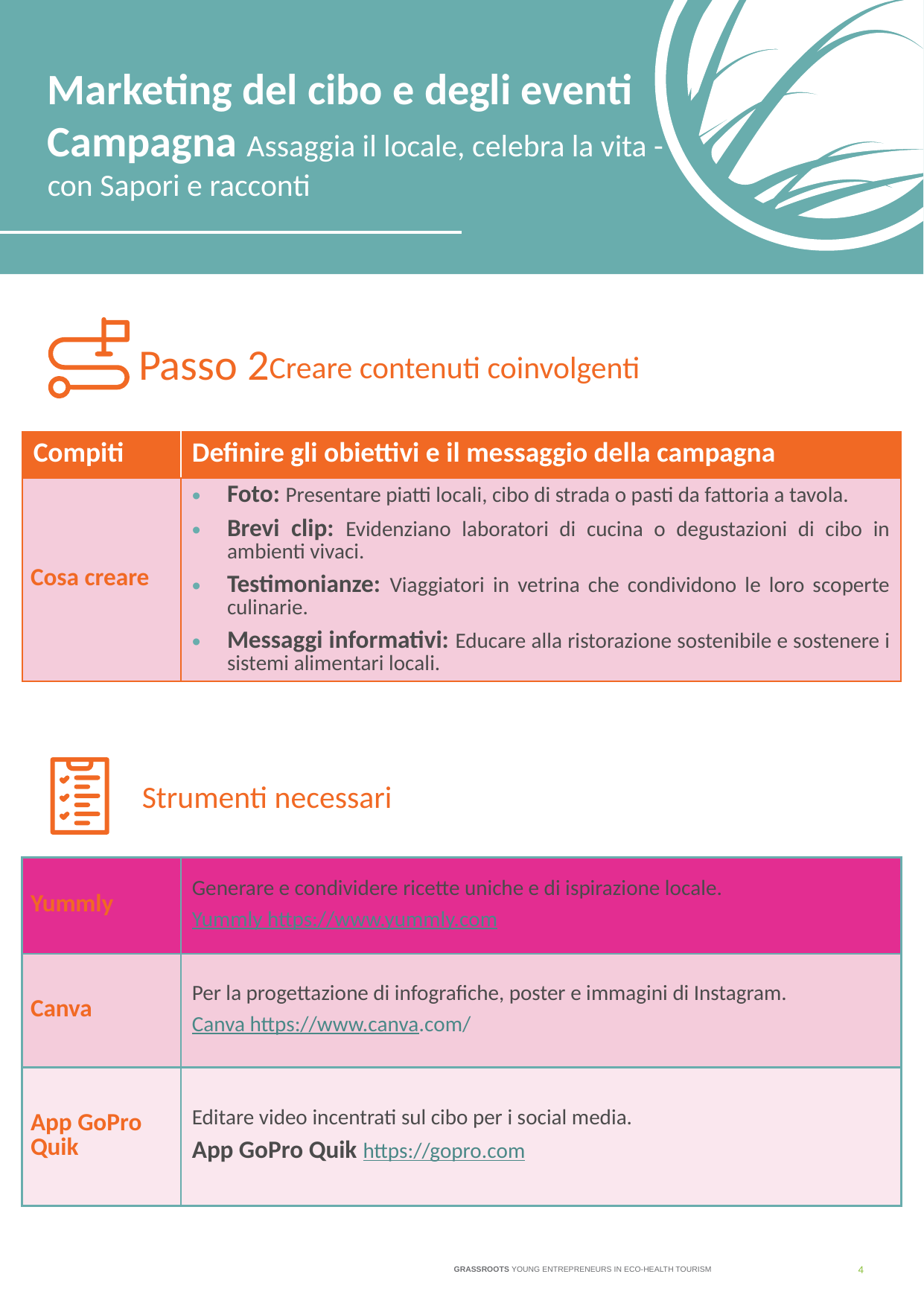

Marketing del cibo e degli eventi
Campagna Assaggia il locale, celebra la vita - con Sapori e racconti

Passo 2
Creare contenuti coinvolgenti

| Compiti | Definire gli obiettivi e il messaggio della campagna |
| --- | --- |
| Cosa creare | Foto: Presentare piatti locali, cibo di strada o pasti da fattoria a tavola. Brevi clip: Evidenziano laboratori di cucina o degustazioni di cibo in ambienti vivaci. Testimonianze: Viaggiatori in vetrina che condividono le loro scoperte culinarie. Messaggi informativi: Educare alla ristorazione sostenibile e sostenere i sistemi alimentari locali. |

Strumenti necessari
| Yummly | Generare e condividere ricette uniche e di ispirazione locale. Yummly https://www.yummly.com |
| --- | --- |
| Canva | Per la progettazione di infografiche, poster e immagini di Instagram. Canva https://www.canva.com/ |
| App GoPro Quik | Editare video incentrati sul cibo per i social media. App GoPro Quik https://gopro.com |

4